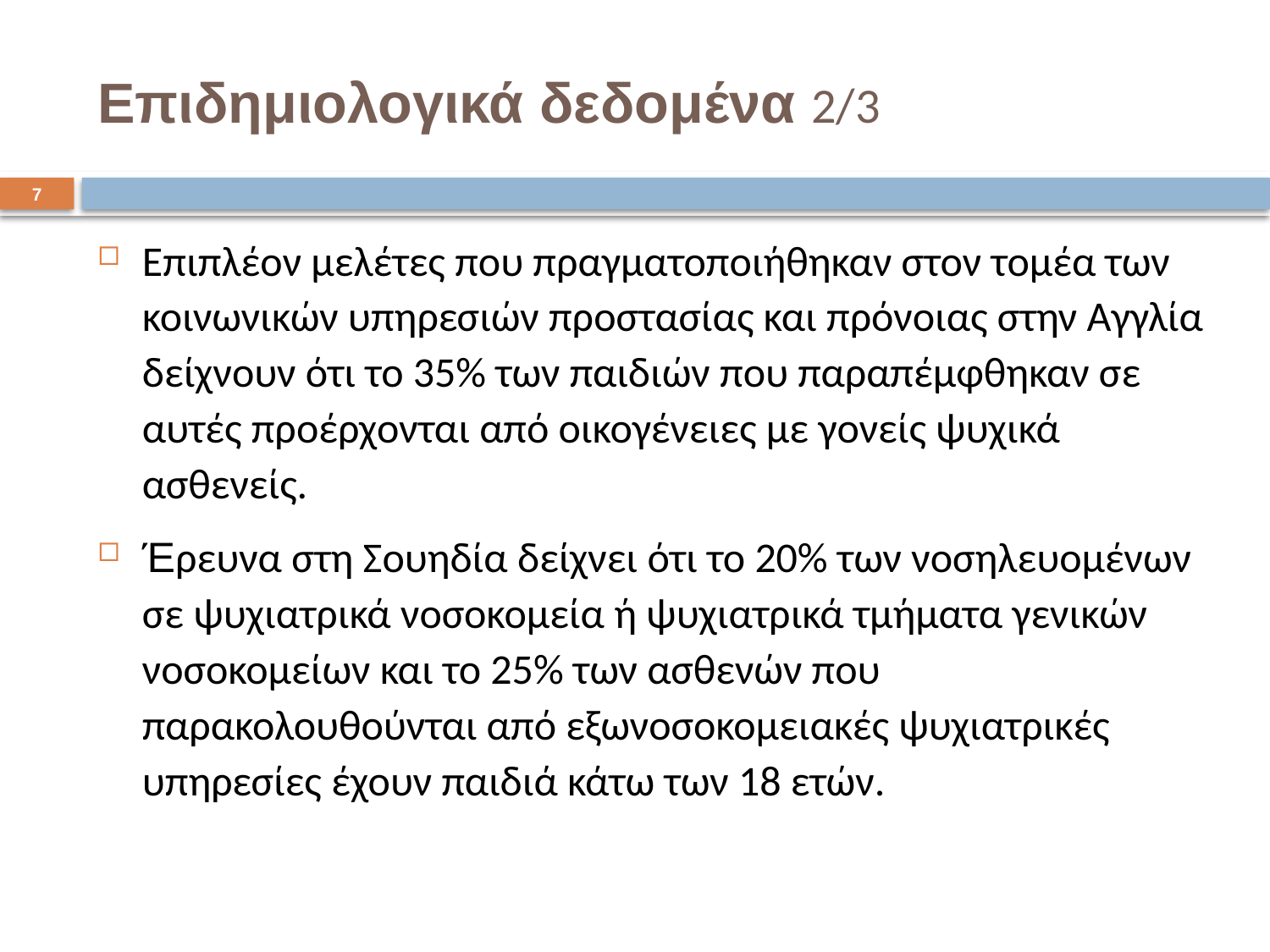

# Επιδημιολογικά δεδομένα 2/3
7
Επιπλέον μελέτες που πραγματοποιήθηκαν στον τομέα των κοινωνικών υπηρεσιών προστασίας και πρόνοιας στην Αγγλία δείχνουν ότι το 35% των παιδιών που παραπέμφθηκαν σε αυτές προέρχονται από οικογένειες με γονείς ψυχικά ασθενείς.
Έρευνα στη Σουηδία δείχνει ότι το 20% των νοσηλευομένων σε ψυχιατρικά νοσοκομεία ή ψυχιατρικά τμήματα γενικών νοσοκομείων και το 25% των ασθενών που παρακολουθούνται από εξωνοσοκομειακές ψυχιατρικές υπηρεσίες έχουν παιδιά κάτω των 18 ετών.